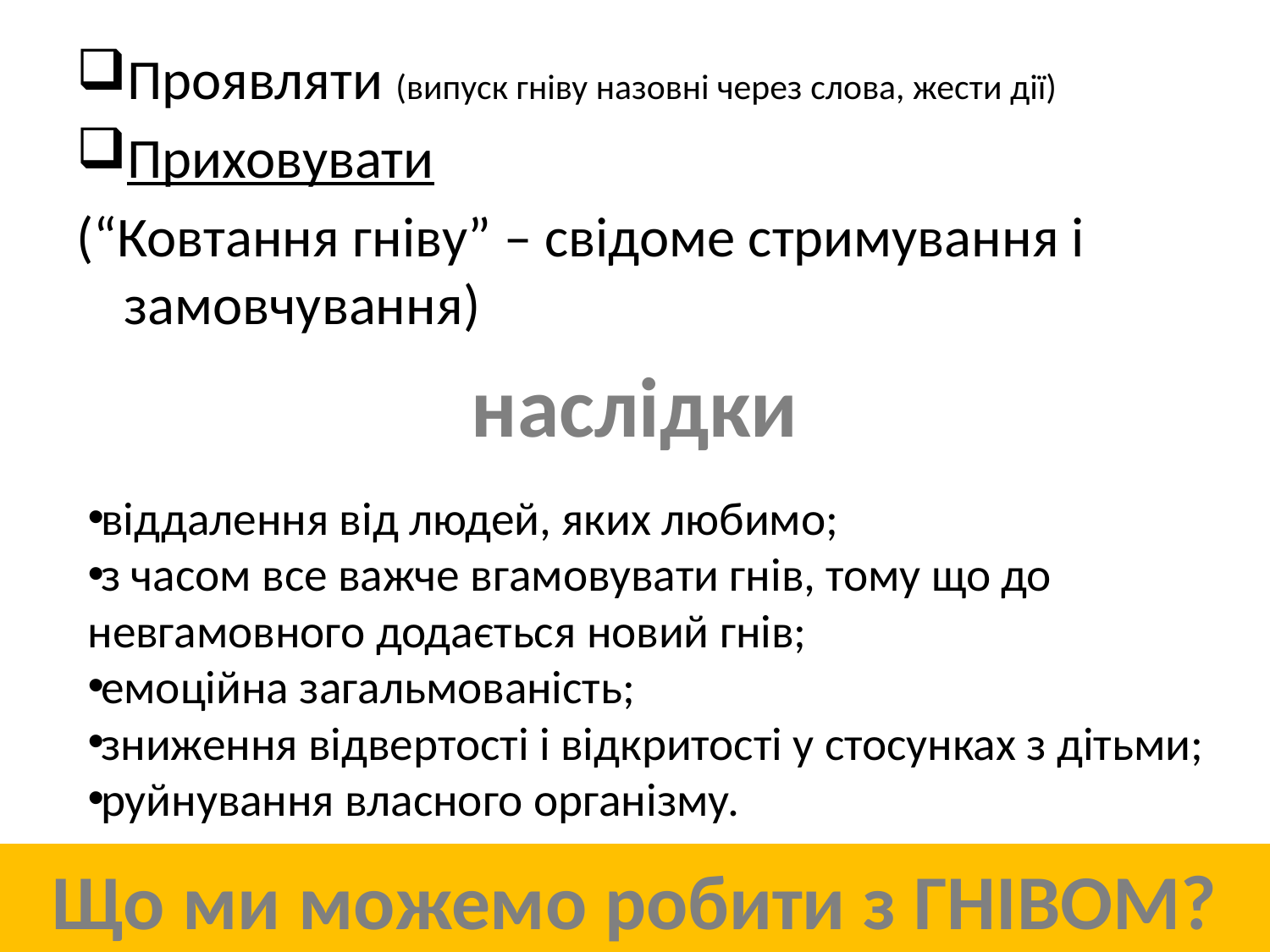

Проявляти (випуск гніву назовні через слова, жести дії)
Приховувати
(“Ковтання гніву” – свідоме стримування і замовчування)

наслідки

віддалення від людей, яких любимо;
з часом все важче вгамовувати гнів, тому що до невгамовного додається новий гнів;
емоційна загальмованість;
зниження відвертості і відкритості у стосунках з дітьми;
руйнування власного організму.
Що ми можемо робити з ГНІВОМ?